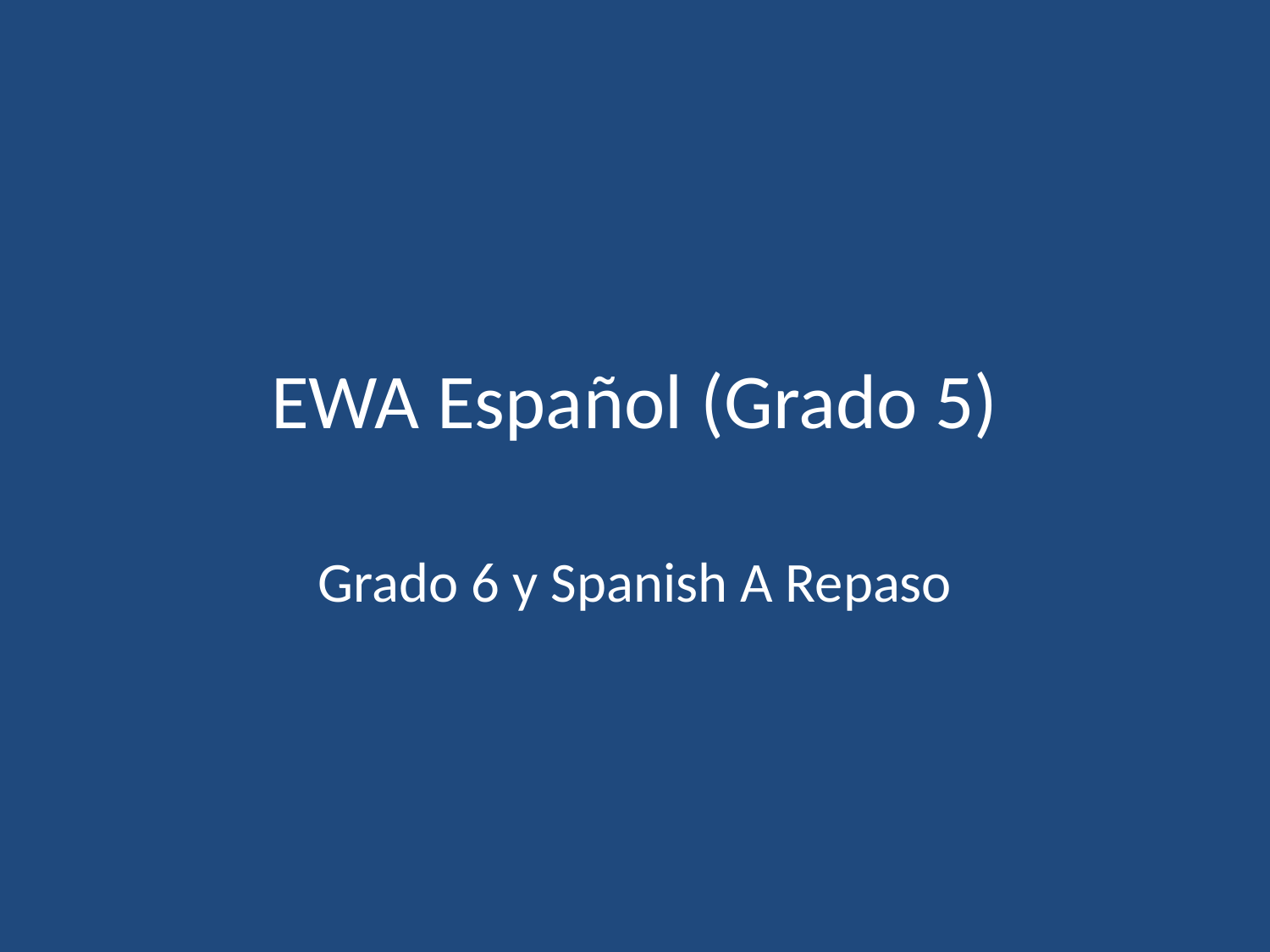

# EWA Español (Grado 5)
Grado 6 y Spanish A Repaso